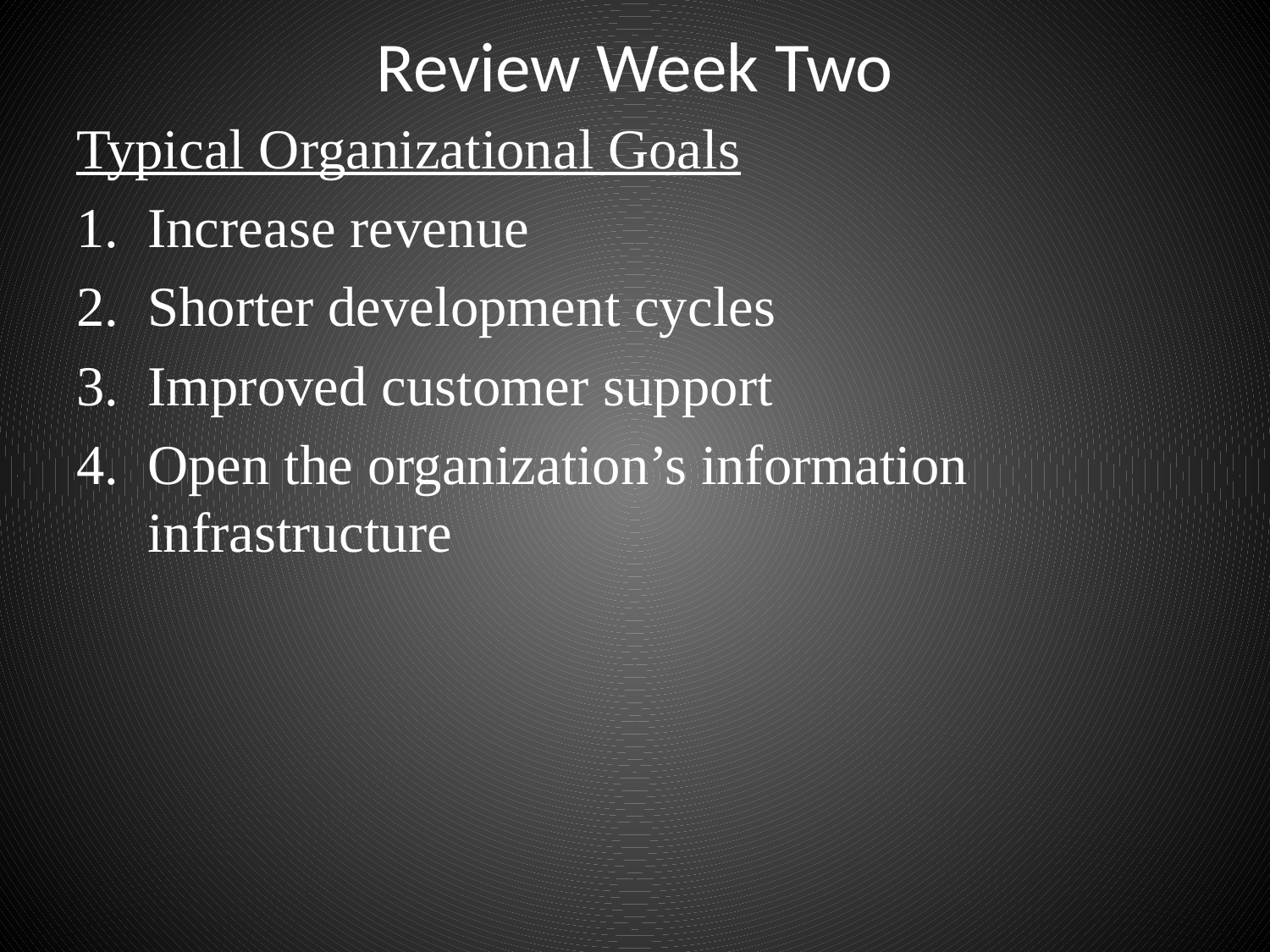

# Review Week Two
Typical Organizational Goals
Increase revenue
Shorter development cycles
Improved customer support
Open the organization’s information infrastructure